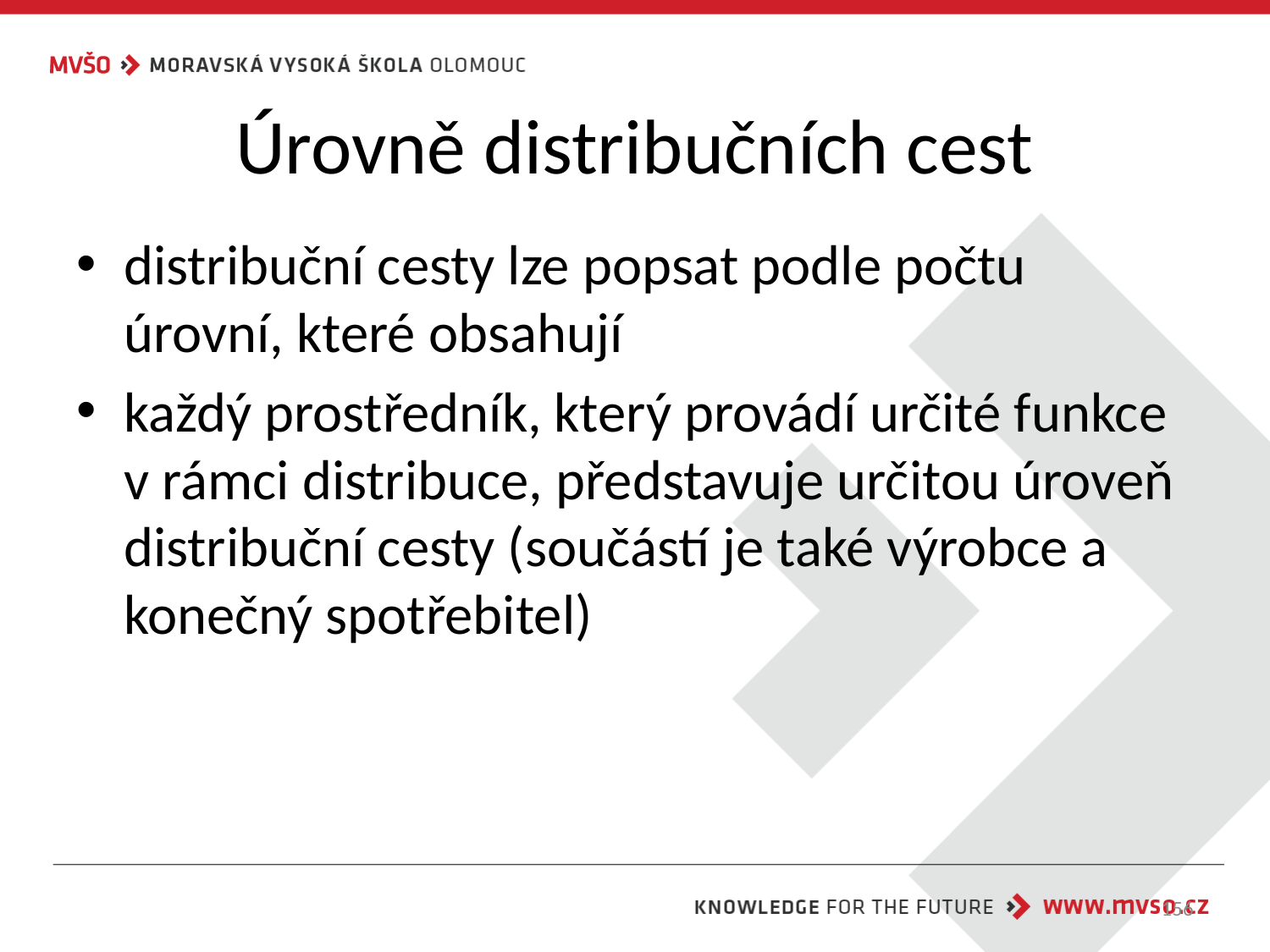

# Úrovně distribučních cest
distribuční cesty lze popsat podle počtu úrovní, které obsahují
každý prostředník, který provádí určité funkce v rámci distribuce, představuje určitou úroveň distribuční cesty (součástí je také výrobce a konečný spotřebitel)
156